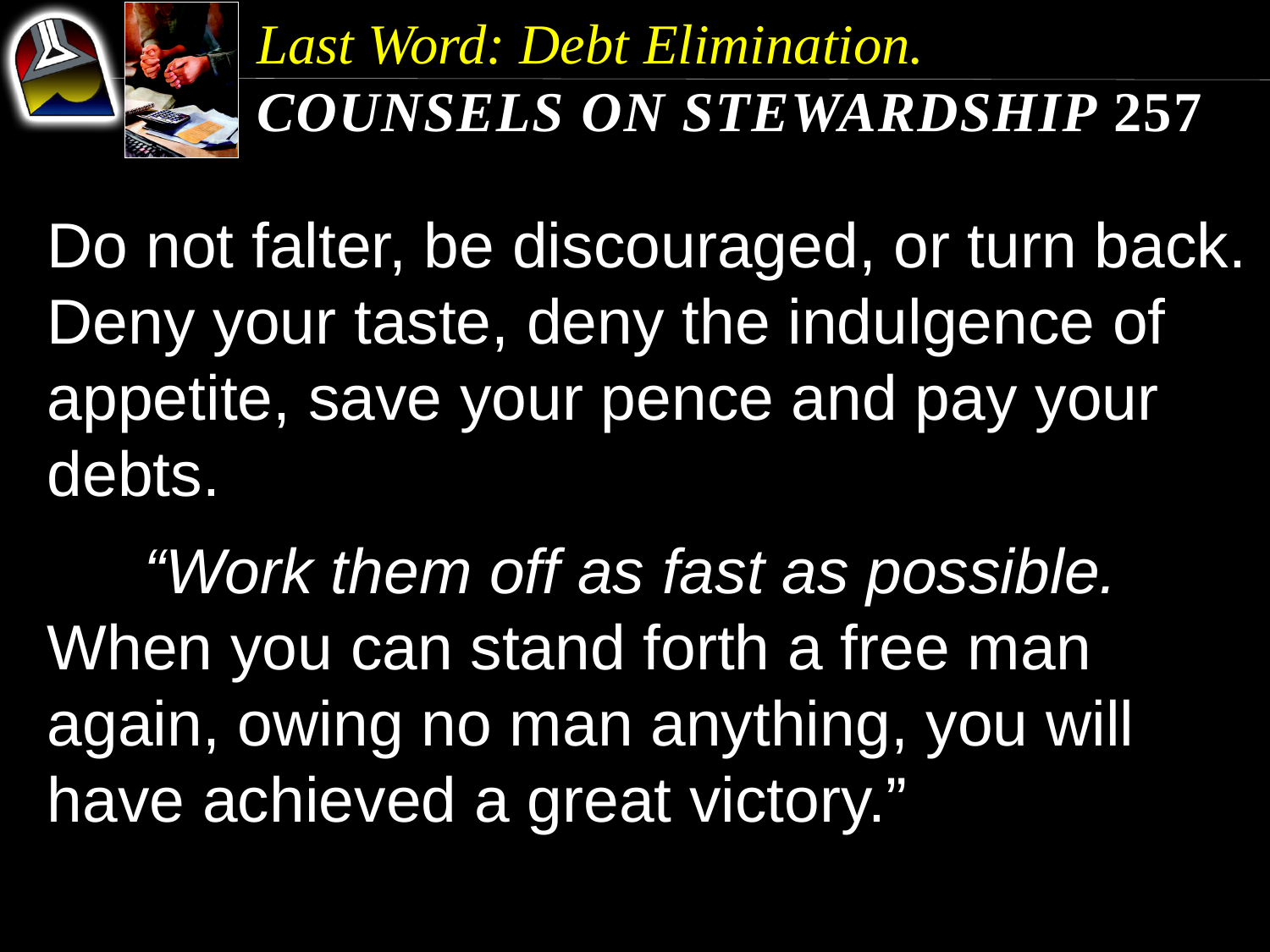

Last Word: Debt Elimination.
Counsels on Stewardship 257
Do not falter, be discouraged, or turn back. Deny your taste, deny the indulgence of appetite, save your pence and pay your debts.
	“Work them off as fast as possible. When you can stand forth a free man again, owing no man anything, you will have achieved a great victory.”